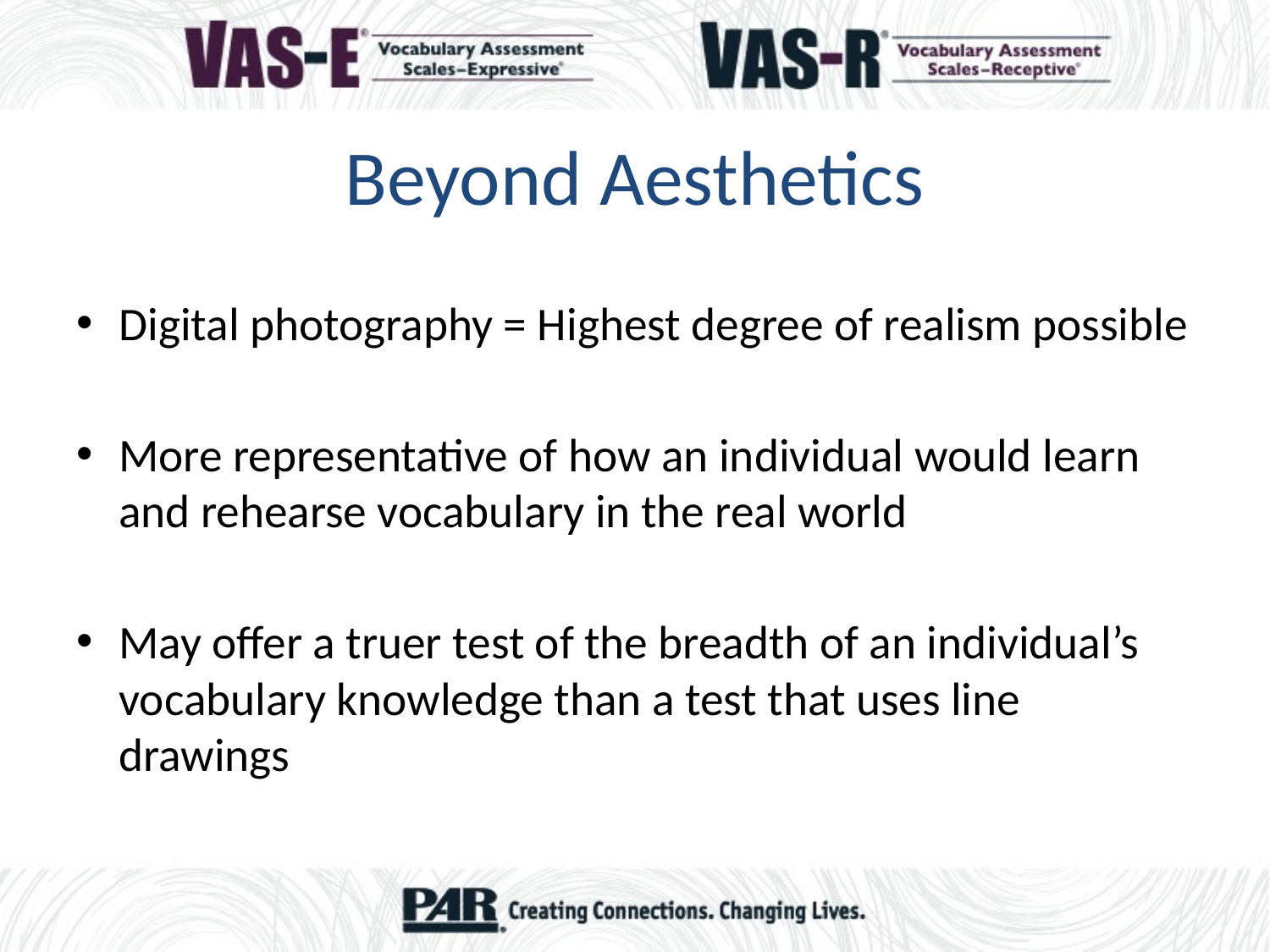

# Beyond Aesthetics

Digital photography = Highest degree of realism possible

More representative of how an individual would learn and rehearse vocabulary in the real world

May offer a truer test of the breadth of an individual’s vocabulary knowledge than a test that uses line drawings